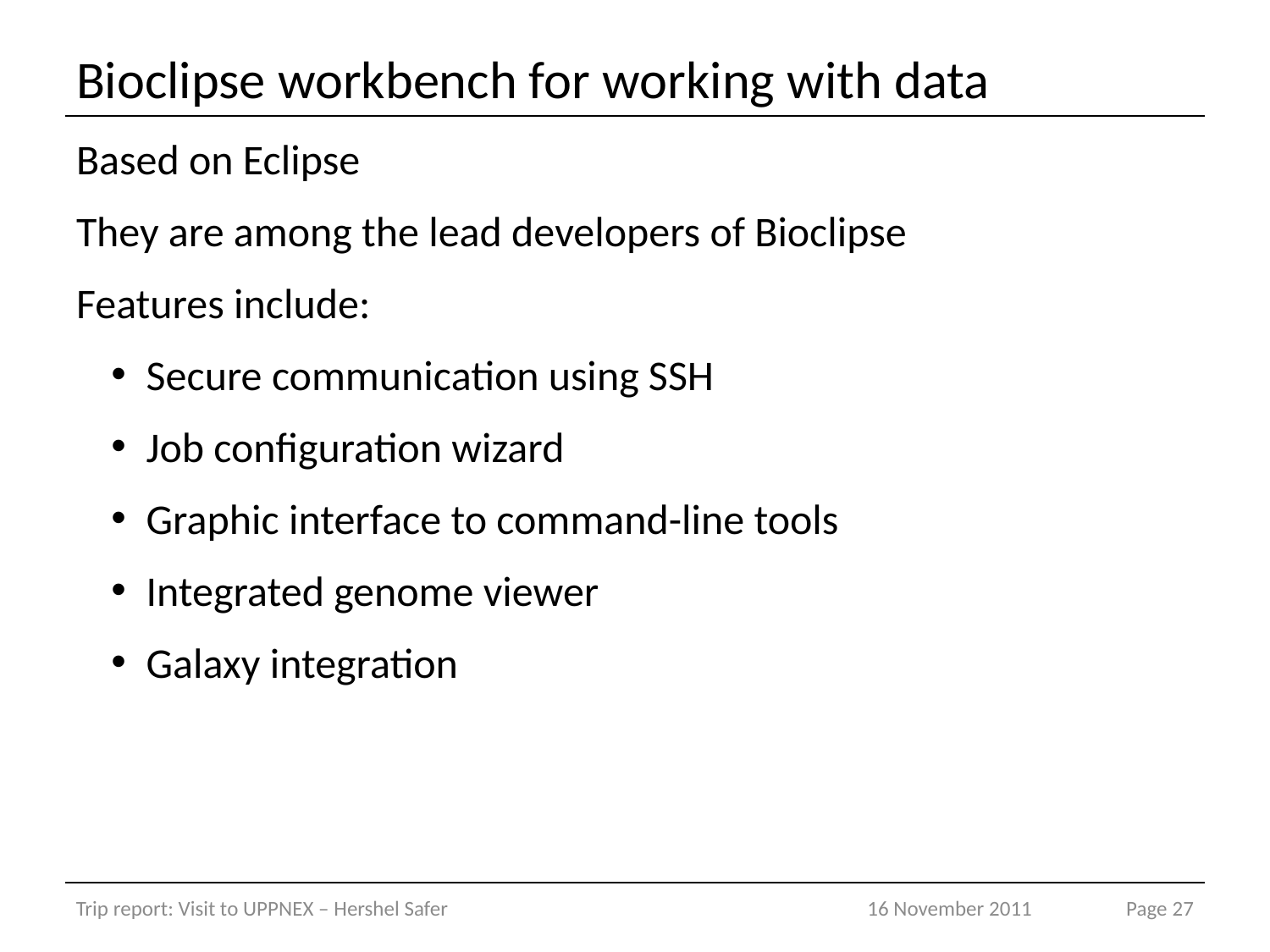

# Bioclipse workbench for working with data
Based on Eclipse
They are among the lead developers of Bioclipse
Features include:
Secure communication using SSH
Job configuration wizard
Graphic interface to command-line tools
Integrated genome viewer
Galaxy integration
Trip report: Visit to UPPNEX – Hershel Safer
16 November 2011
Page 27